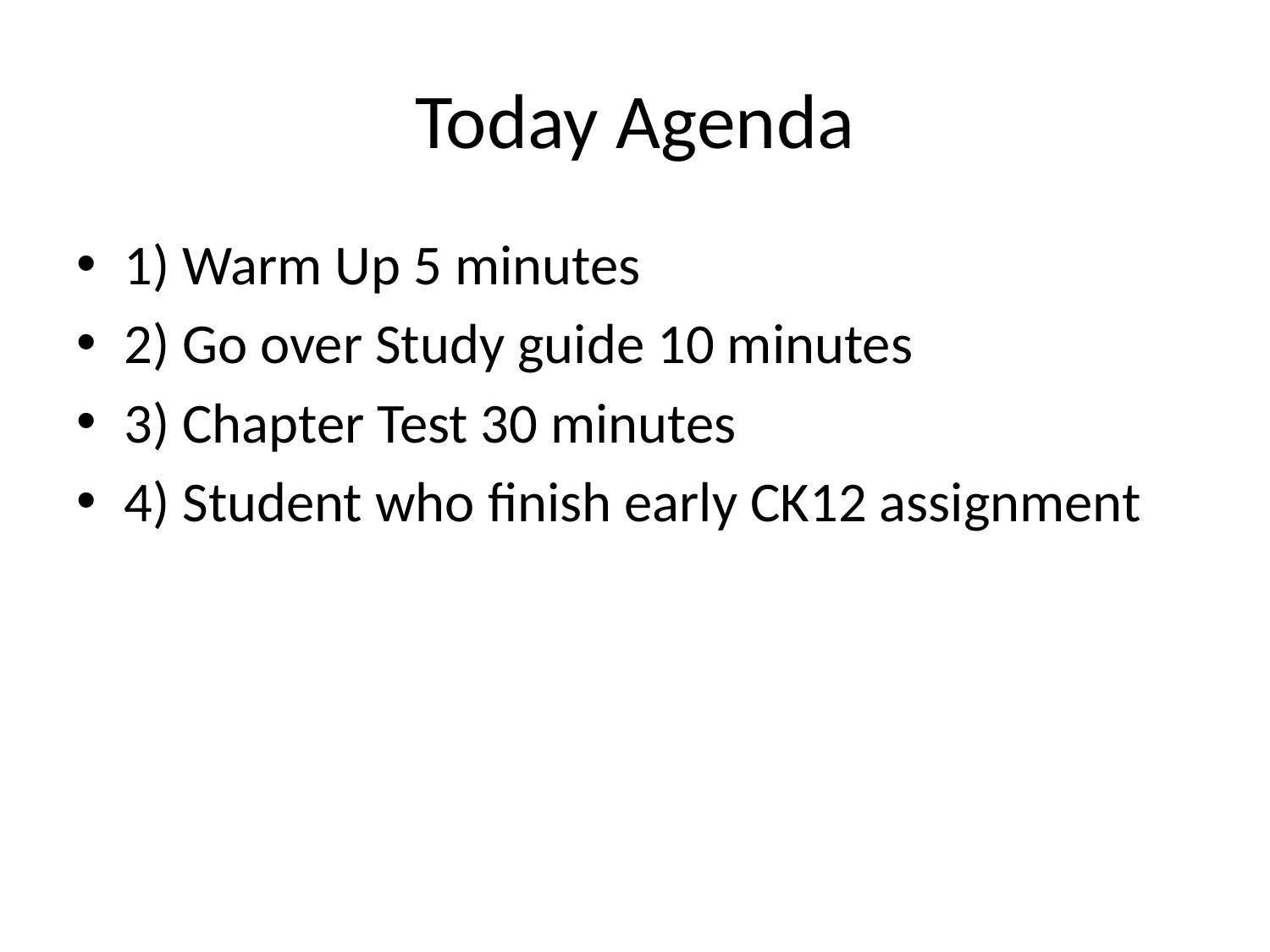

# Today Agenda
1) Warm Up 5 minutes
2) Go over Study guide 10 minutes
3) Chapter Test 30 minutes
4) Student who finish early CK12 assignment